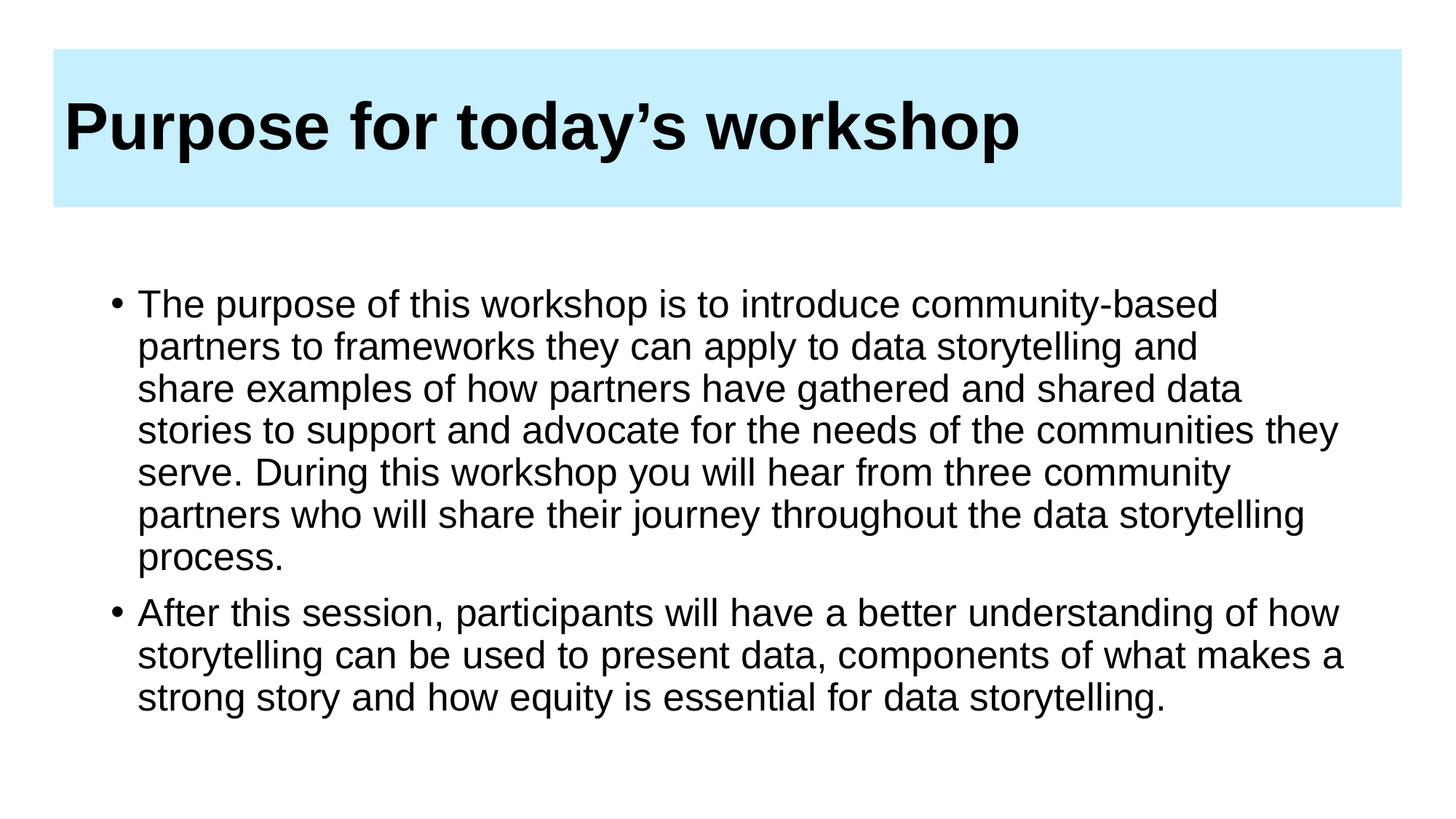

# Purpose for today’s workshop

The purpose of this workshop is to introduce community-based partners to frameworks they can apply to data storytelling and share examples of how partners have gathered and shared data stories to support and advocate for the needs of the communities they serve. During this workshop you will hear from three community partners who will share their journey throughout the data storytelling process.
After this session, participants will have a better understanding of how storytelling can be used to present data, components of what makes a strong story and how equity is essential for data storytelling.